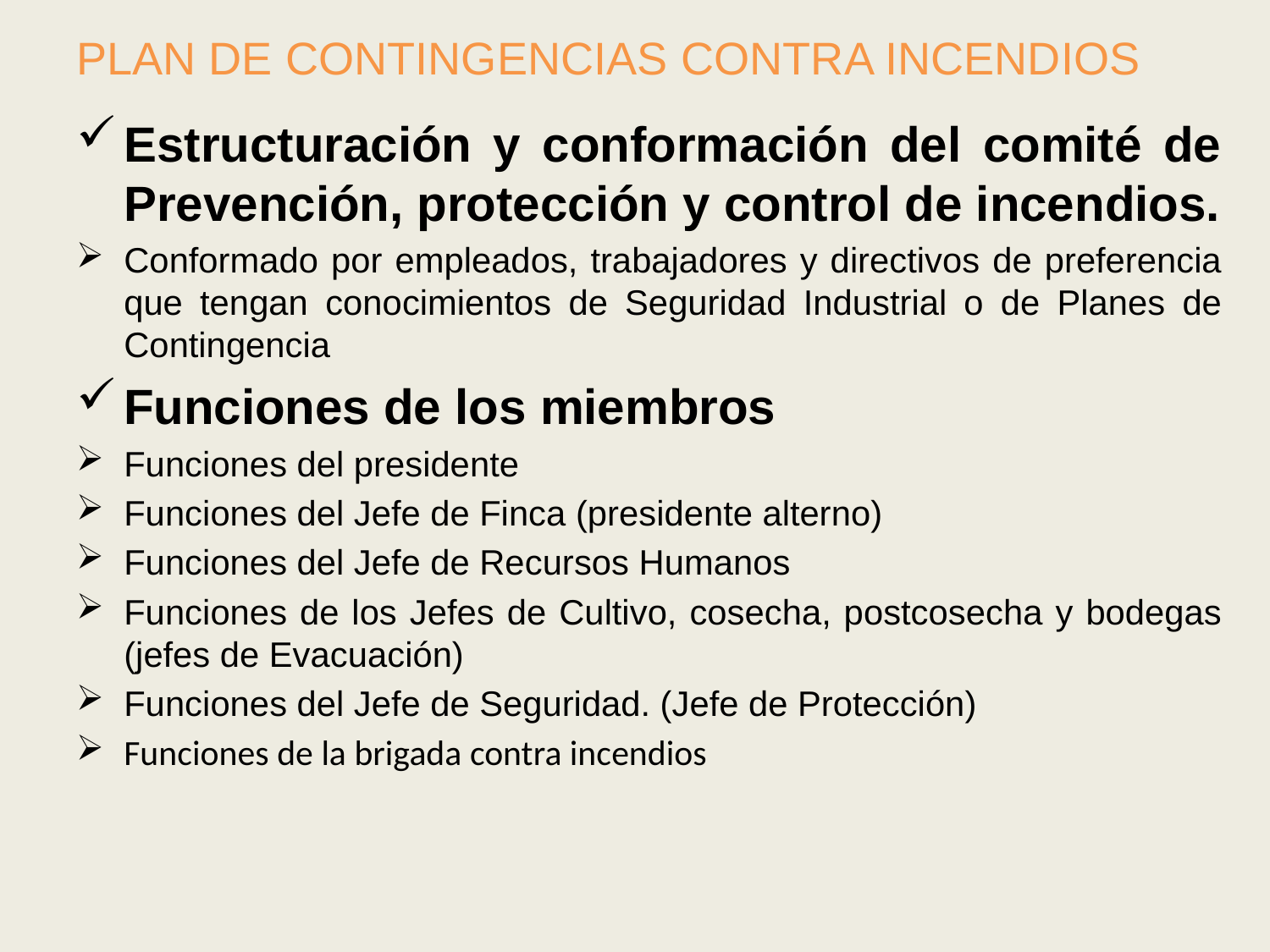

# PLAN DE CONTINGENCIAS CONTRA INCENDIOS
Estructuración y conformación del comité de Prevención, protección y control de incendios.
Conformado por empleados, trabajadores y directivos de preferencia que tengan conocimientos de Seguridad Industrial o de Planes de Contingencia
Funciones de los miembros
Funciones del presidente
Funciones del Jefe de Finca (presidente alterno)
Funciones del Jefe de Recursos Humanos
Funciones de los Jefes de Cultivo, cosecha, postcosecha y bodegas (jefes de Evacuación)
Funciones del Jefe de Seguridad. (Jefe de Protección)
Funciones de la brigada contra incendios